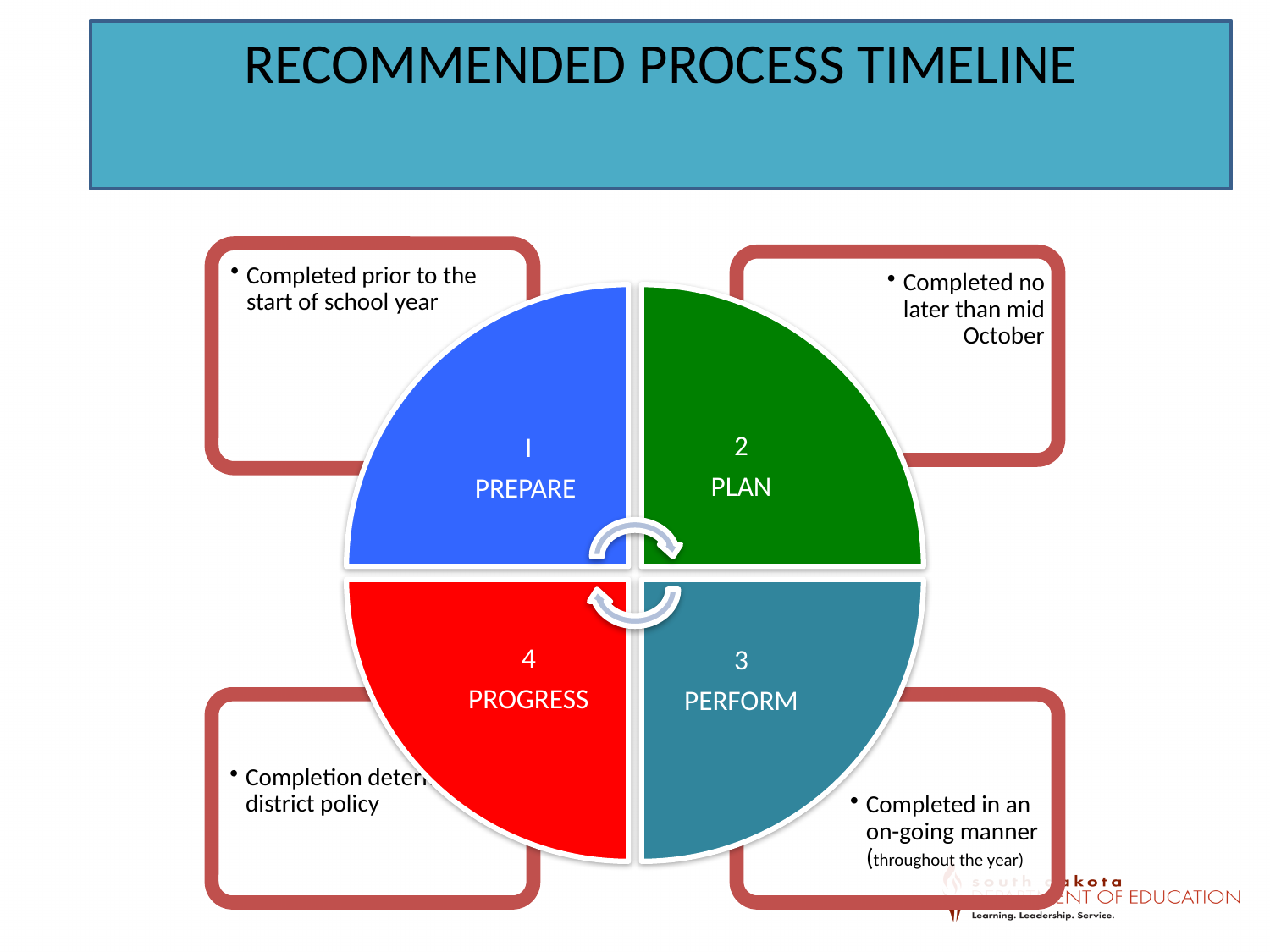

RECOMMENDED PROCESS TIMELINE

Completed in an on-going manner (throughout the year)
Completion determined by district policy
Completed no later than mid October
Completed prior to the start of school year

I
PREPARE

2
PLAN

3
PERFORM

4
PROGRESS
2
PLAN